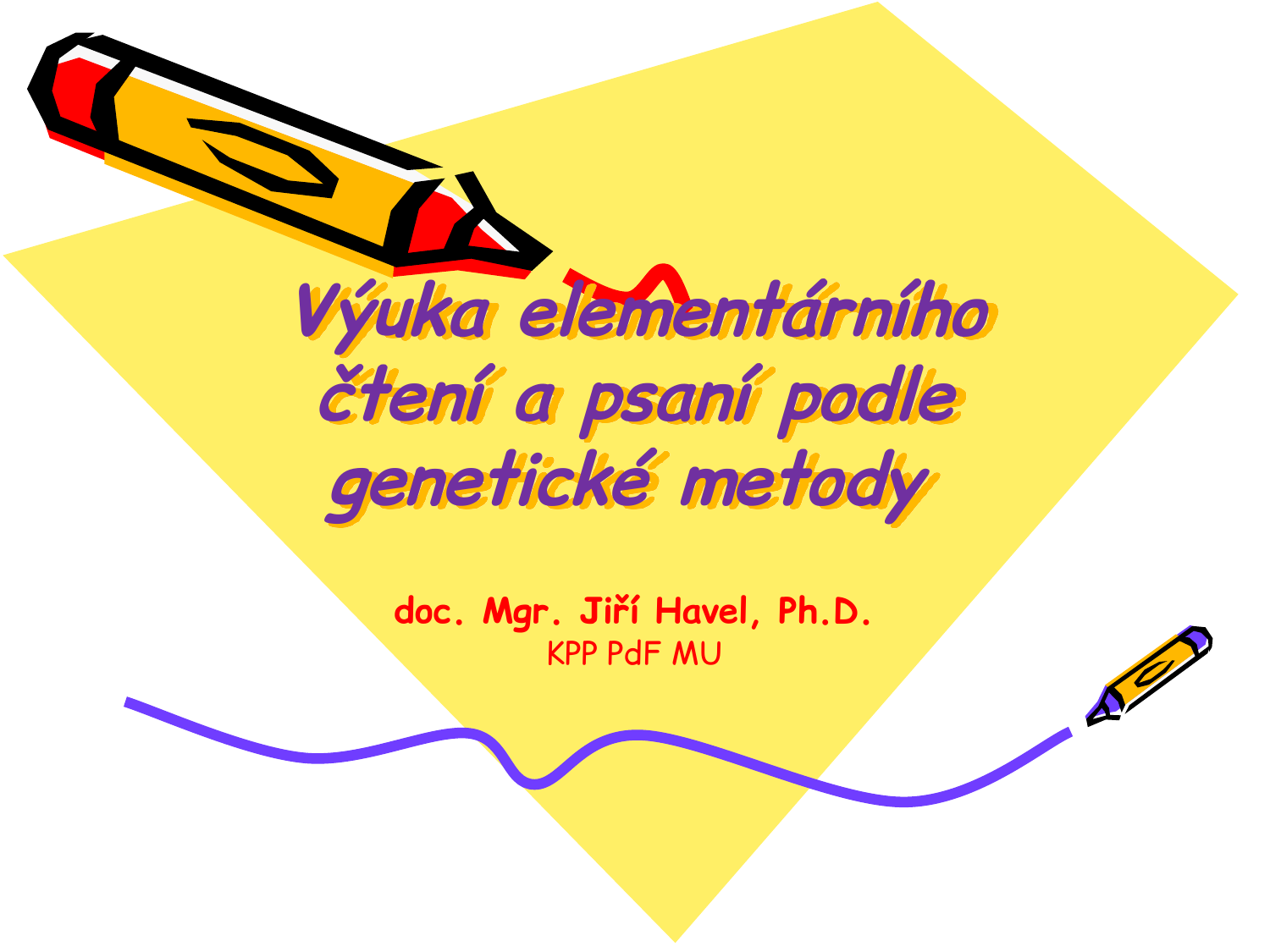

# Výuka elementárního čtení a psaní podle genetické metody

doc. Mgr. Jiří Havel, Ph.D.
KPP PdF MU